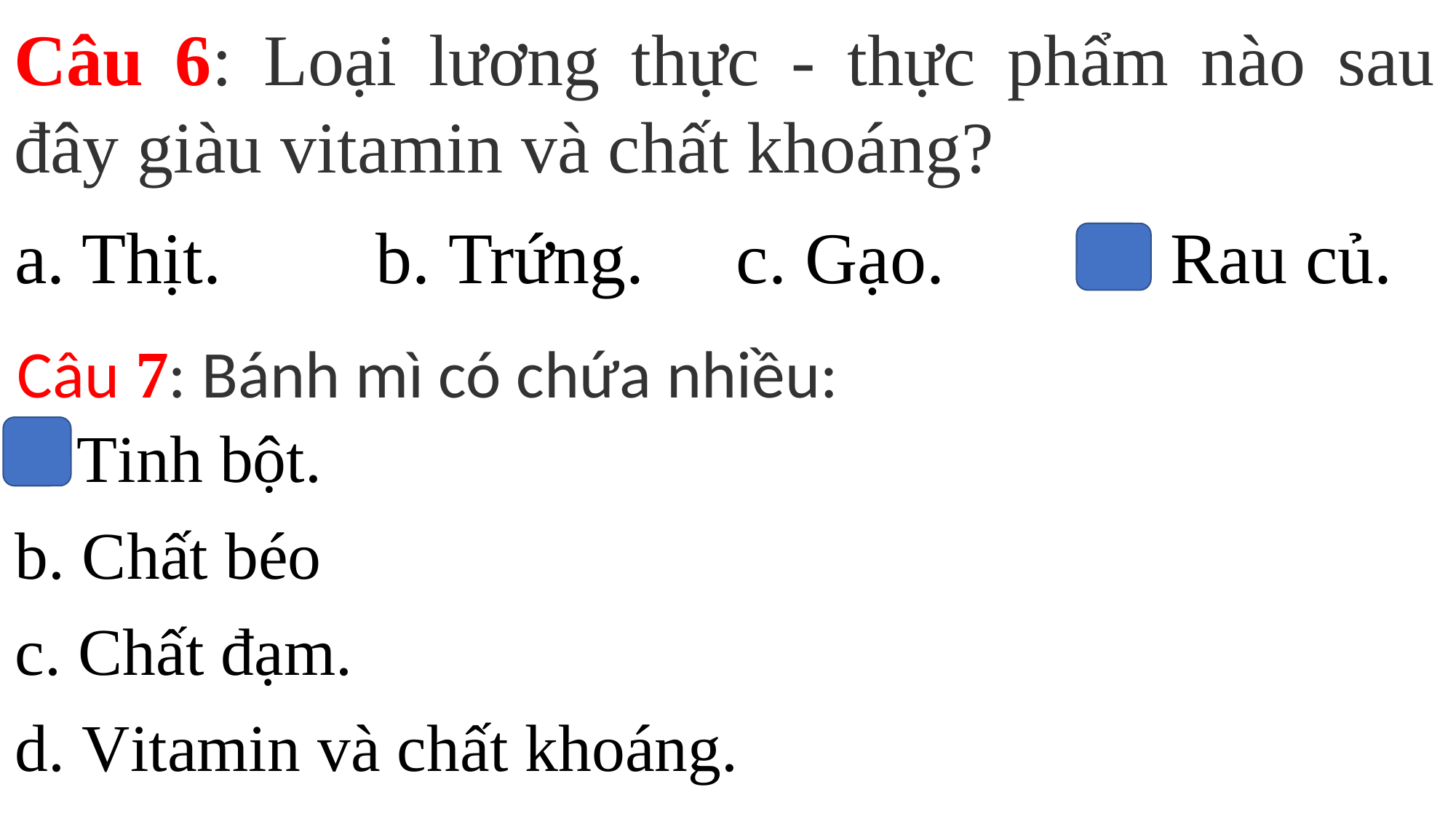

Câu 6: Loại lương thực - thực phẩm nào sau đây giàu vitamin và chất khoáng?
| a. Thịt. | b. Trứng. | c. Gạo. | d. Rau củ. |
| --- | --- | --- | --- |

Câu 7: Bánh mì có chứa nhiều:
| a. Tinh bột. b. Chất béo c. Chất đạm. d. Vitamin và chất khoáng. |
| --- |